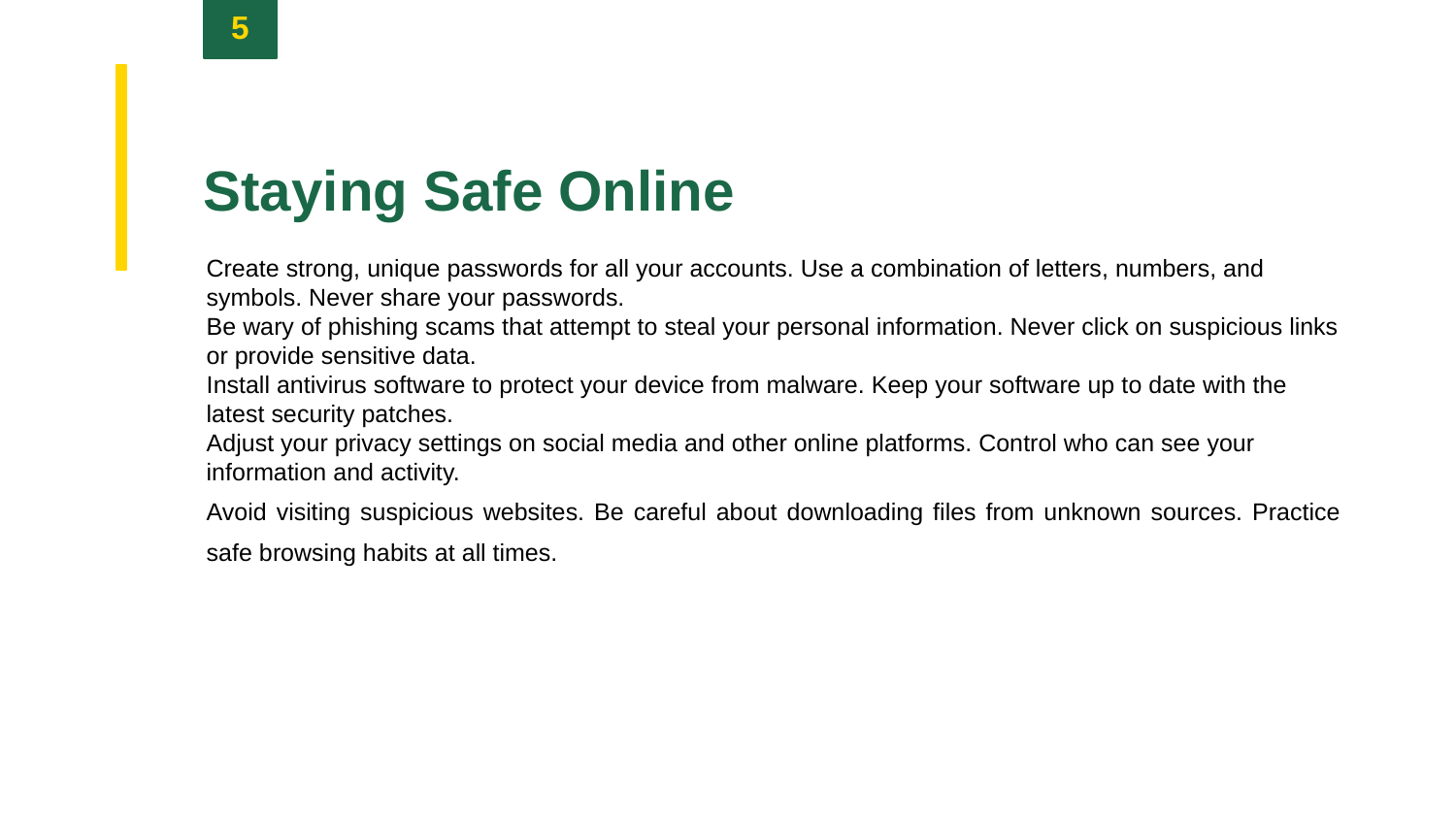

5

Staying Safe Online
Create strong, unique passwords for all your accounts. Use a combination of letters, numbers, and symbols. Never share your passwords.
Be wary of phishing scams that attempt to steal your personal information. Never click on suspicious links or provide sensitive data.
Install antivirus software to protect your device from malware. Keep your software up to date with the latest security patches.
Adjust your privacy settings on social media and other online platforms. Control who can see your information and activity.
Avoid visiting suspicious websites. Be careful about downloading files from unknown sources. Practice safe browsing habits at all times.